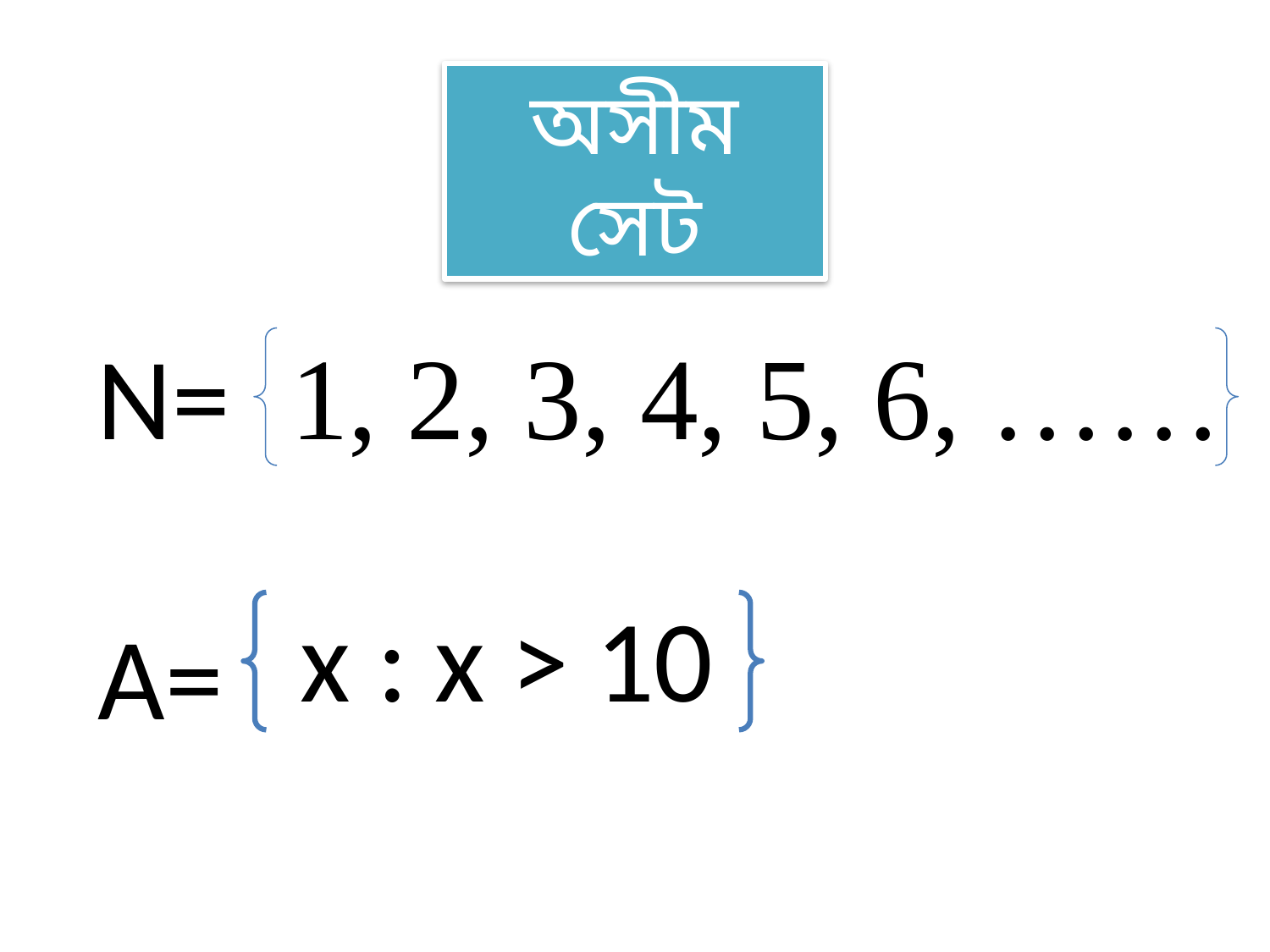

অসীম সেট
N=
1, 2, 3, 4, 5, 6, ……

x : x > 10

A=